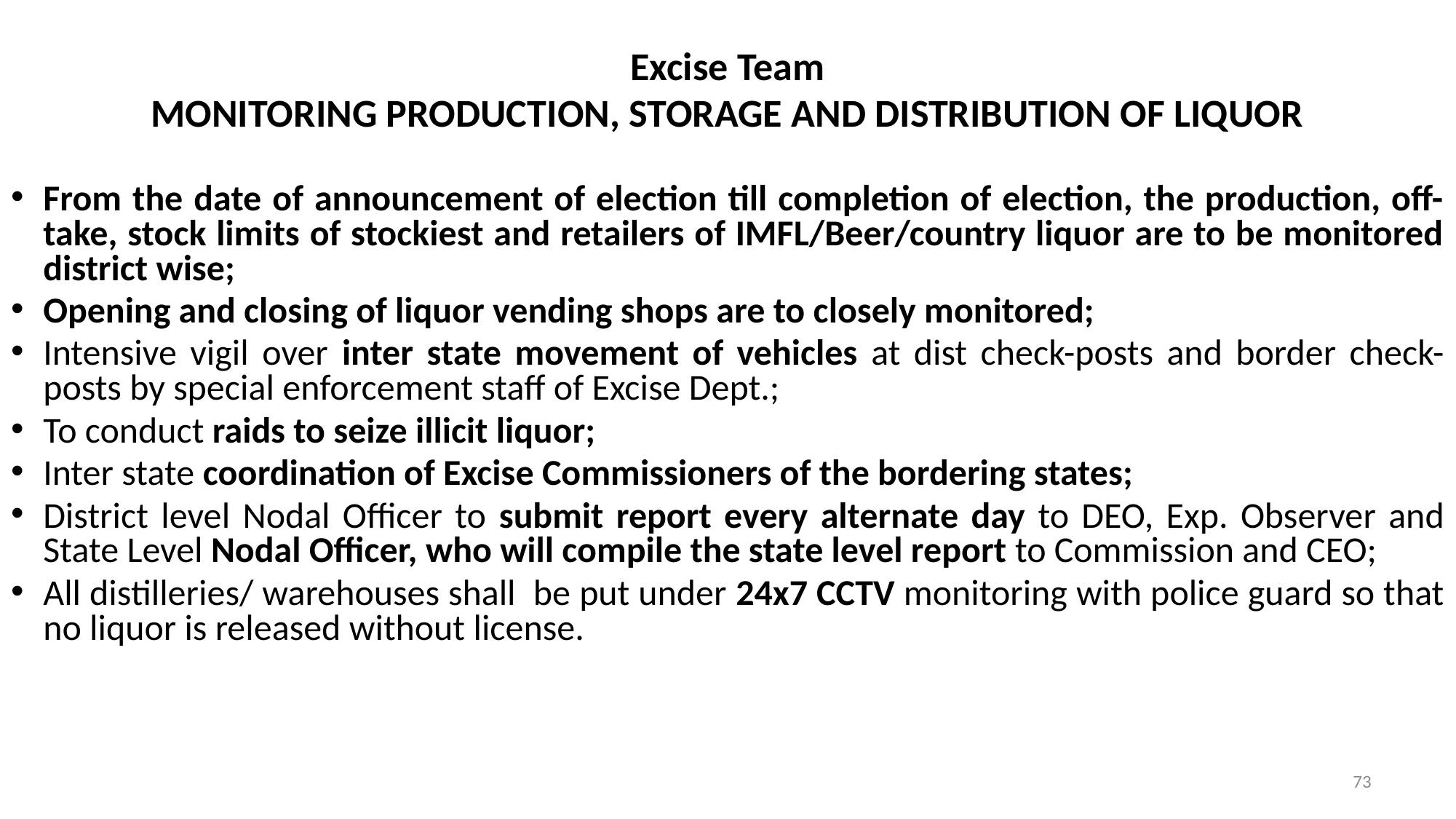

Excise Team
MONITORING PRODUCTION, STORAGE AND DISTRIBUTION OF LIQUOR
From the date of announcement of election till completion of election, the production, off-take, stock limits of stockiest and retailers of IMFL/Beer/country liquor are to be monitored district wise;
Opening and closing of liquor vending shops are to closely monitored;
Intensive vigil over inter state movement of vehicles at dist check-posts and border check-posts by special enforcement staff of Excise Dept.;
To conduct raids to seize illicit liquor;
Inter state coordination of Excise Commissioners of the bordering states;
District level Nodal Officer to submit report every alternate day to DEO, Exp. Observer and State Level Nodal Officer, who will compile the state level report to Commission and CEO;
All distilleries/ warehouses shall  be put under 24x7 CCTV monitoring with police guard so that no liquor is released without license.
73